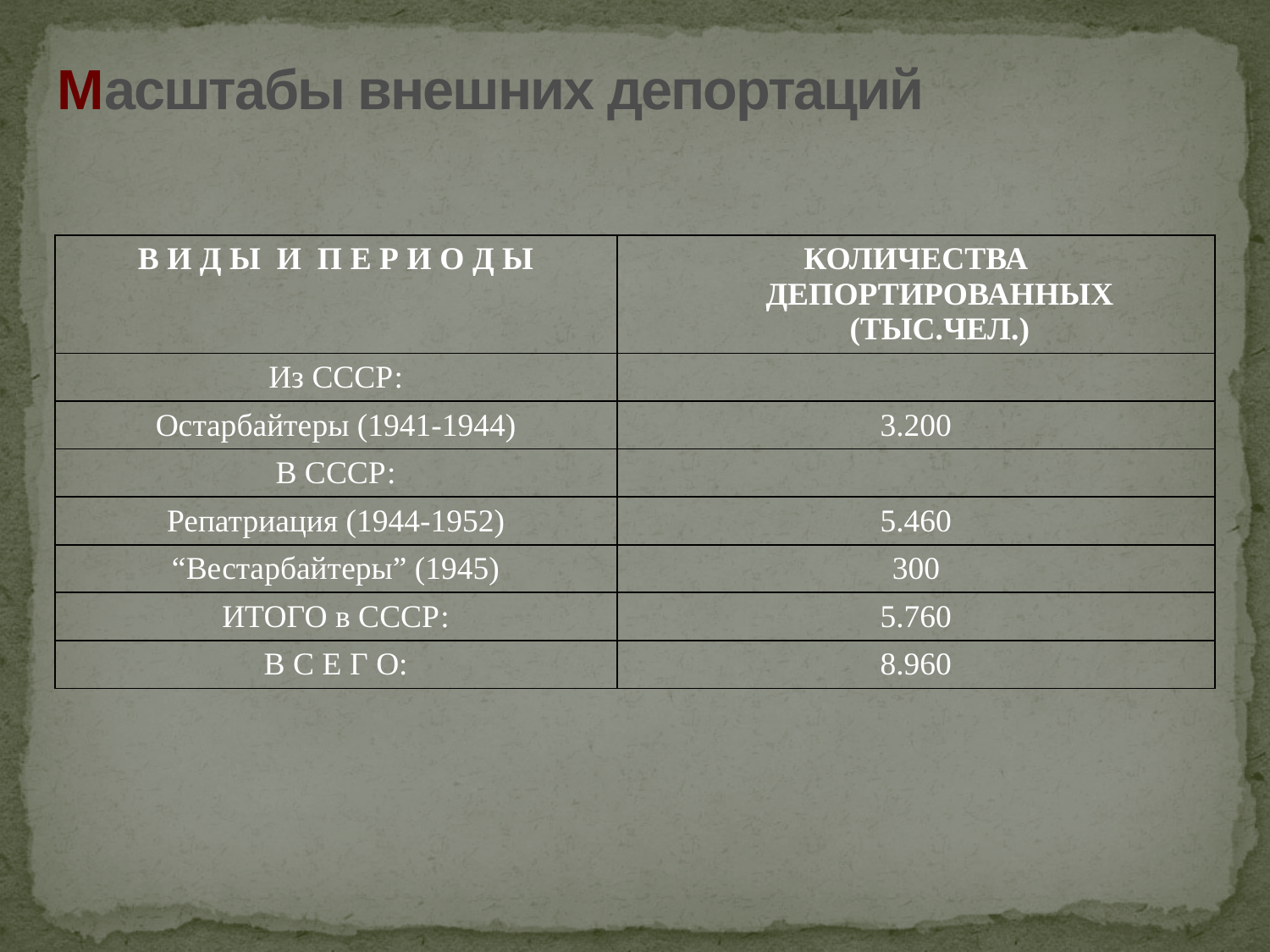

# Масштабы внешних депортаций
| В И Д Ы И П Е Р И О Д Ы | КОЛИЧЕСТВА ДЕПОРТИРОВАННЫХ (ТЫС.ЧЕЛ.) |
| --- | --- |
| Из СССР: |  |
| Остарбайтеры (1941-1944) | 3.200 |
| В СССР: |  |
| Репатриация (1944-1952) | 5.460 |
| “Вестарбайтеры” (1945) | 300 |
| ИТОГО в СССР: | 5.760 |
| В С Е Г О: | 8.960 |